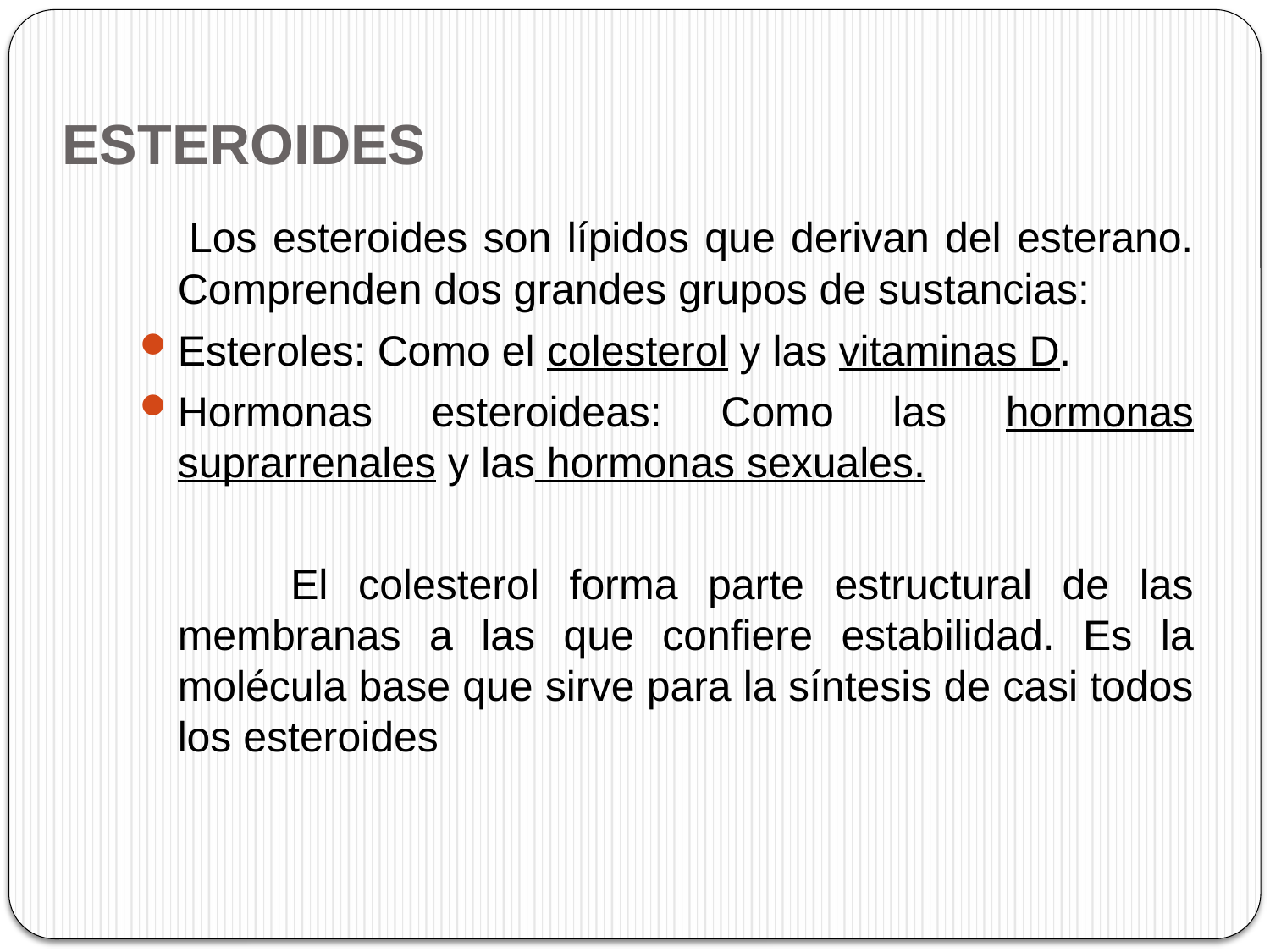

# ESTEROIDES
   Los esteroides son lípidos que derivan del esterano. Comprenden dos grandes grupos de sustancias:
Esteroles: Como el colesterol y las vitaminas D.
Hormonas esteroideas: Como las hormonas suprarrenales y las hormonas sexuales.

     El colesterol forma parte estructural de las membranas a las que confiere estabilidad. Es la molécula base que sirve para la síntesis de casi todos los esteroides